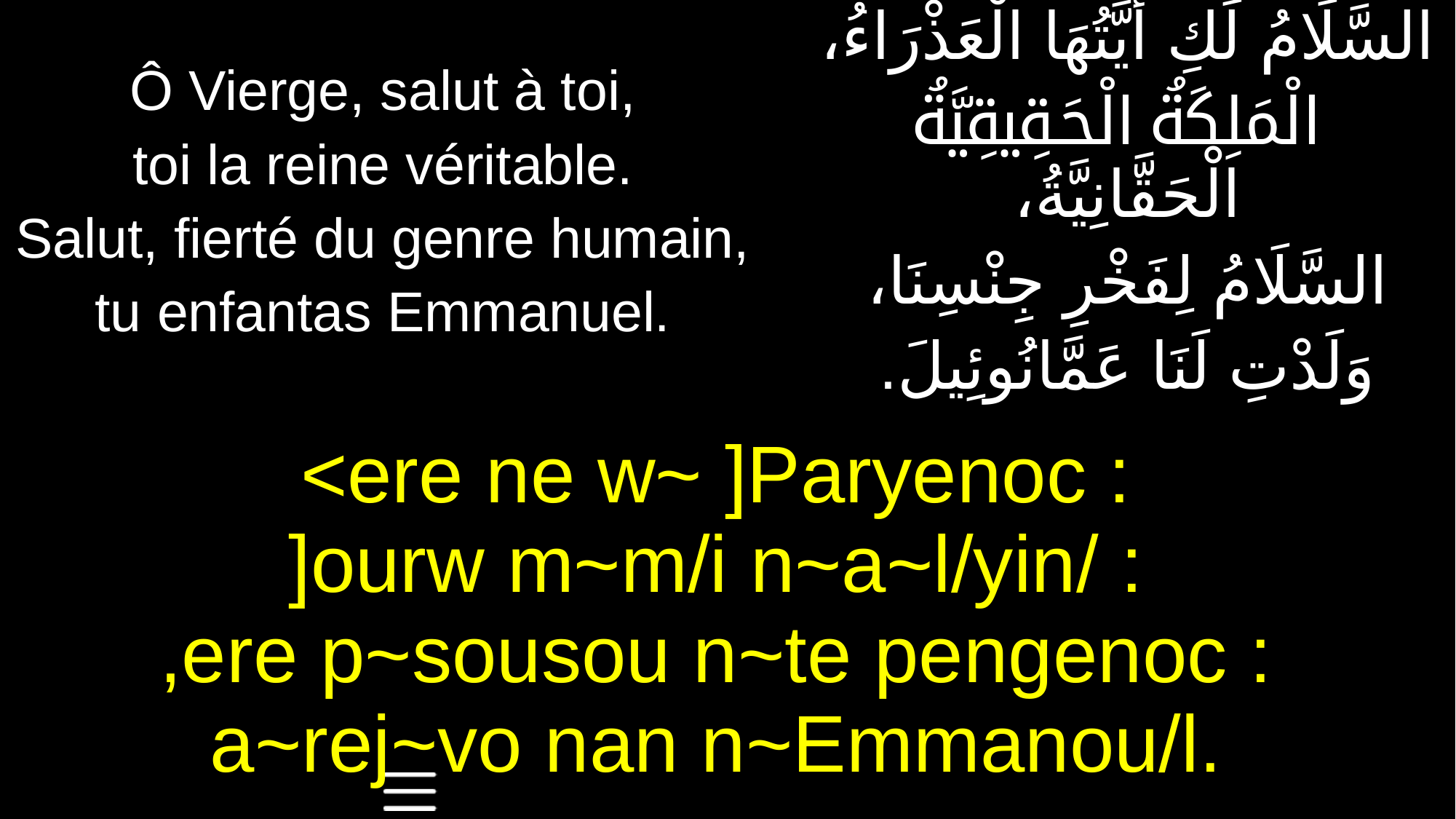

| Ô Vierge, salut à toi, toi la reine véritable. Salut, fierté du genre humain, tu enfantas Emmanuel. | السَّلَامُ لَكِ أَيَّتُهَا الْعَذْرَاءُ، الْمَلِكَةُ الْحَقِيقِيَّةُ الْحَقَّانِيَّةُ، السَّلَامُ لِفَخْرِ جِنْسِنَا، وَلَدْتِ لَنَا عَمَّانُوئِيلَ. |
| --- | --- |
| <ere ne w~ ]Paryenoc : ]ourw m~m/i n~a~l/yin/ : ,ere p~sousou n~te pengenoc : a~rej~vo nan n~Emmanou/l. |  |